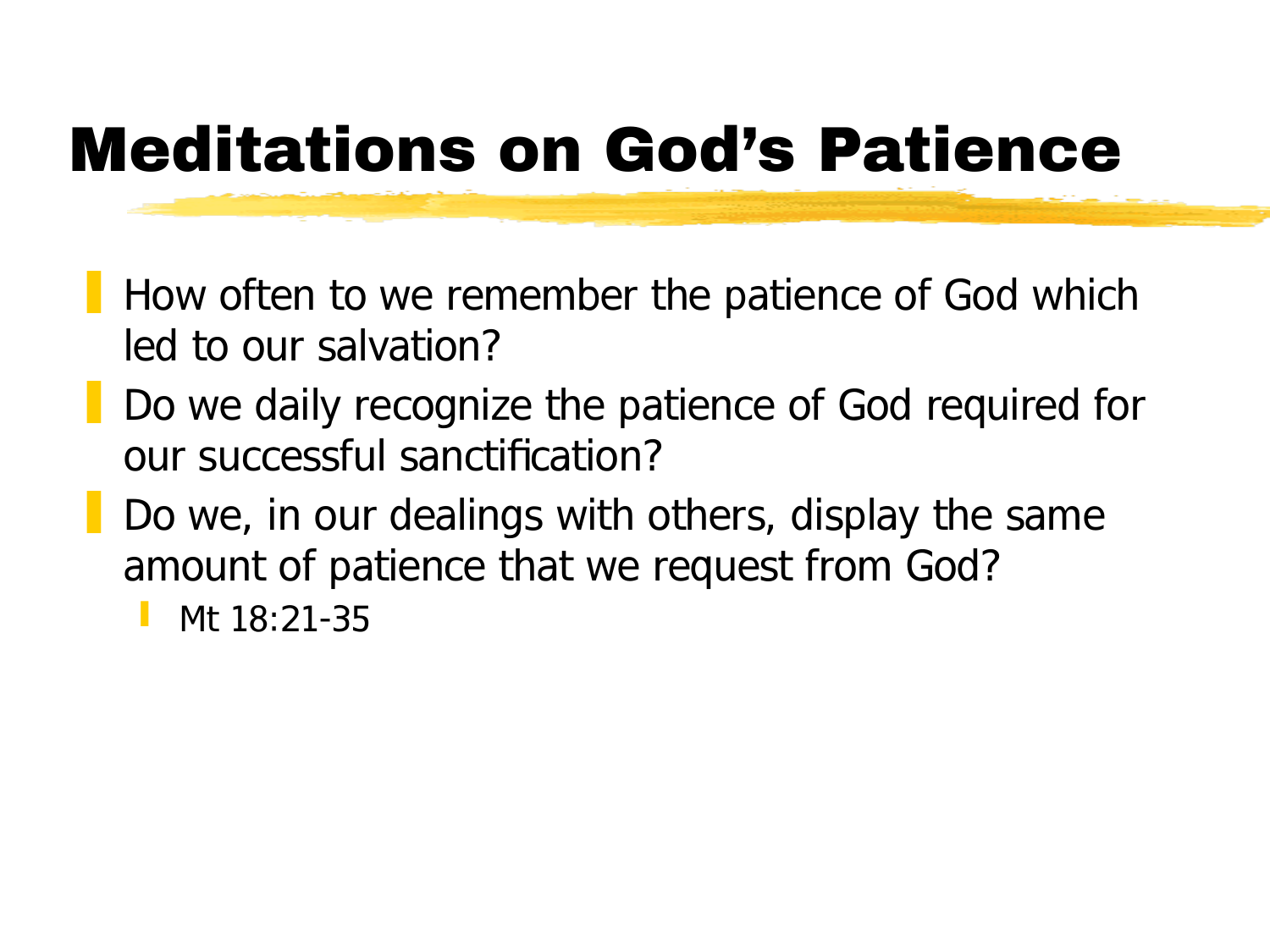

# Meditations on God’s Patience
How often to we remember the patience of God which led to our salvation?
Do we daily recognize the patience of God required for our successful sanctification?
Do we, in our dealings with others, display the same amount of patience that we request from God?
Mt 18:21-35